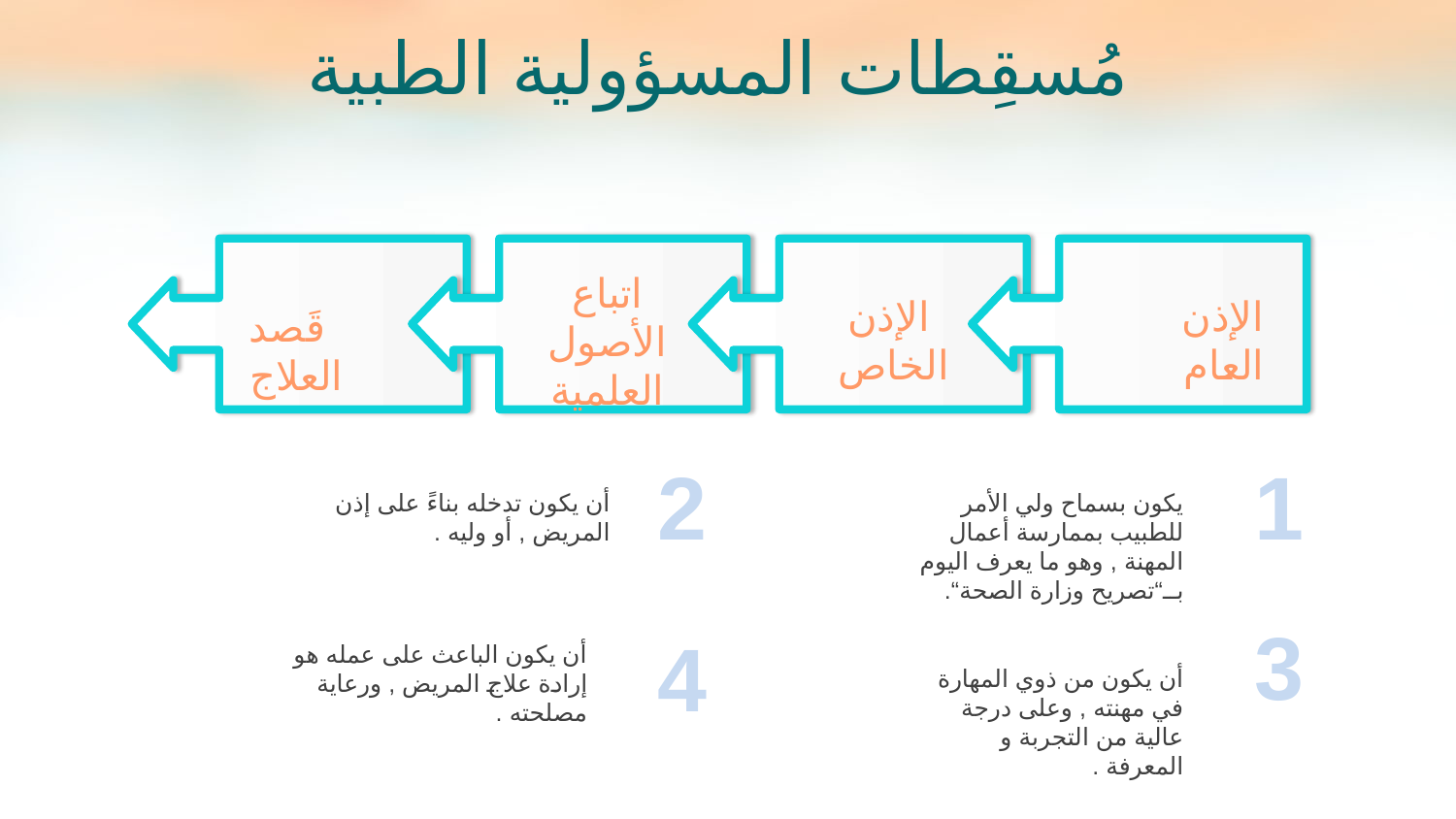

مُسقِطات المسؤولية الطبية

اتباع الأصول العلمية
الإذن الخاص
الإذن العام
قَصد العلاج
2
1
أن يكون تدخله بناءً على إذن المريض , أو وليه .
يكون بسماح ولي الأمر للطبيب بممارسة أعمال المهنة , وهو ما يعرف اليوم بــ“تصريح وزارة الصحة“.
3
4
أن يكون الباعث على عمله هو إرادة علاج المريض , ورعاية مصلحته .
أن يكون من ذوي المهارة في مهنته , وعلى درجة عالية من التجربة و المعرفة .